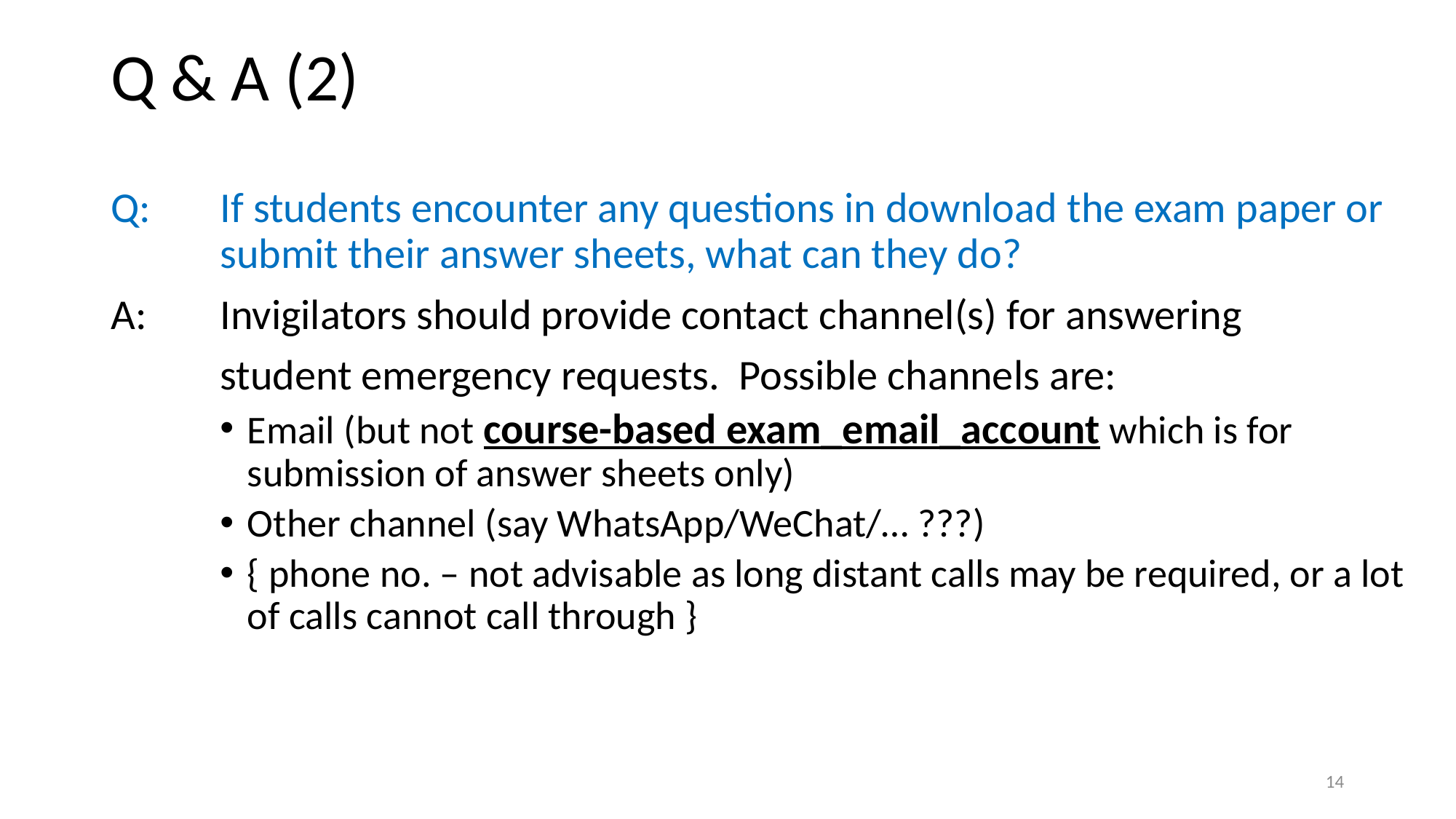

# Q & A (2)
Q:	If students encounter any questions in download the exam paper or 	submit their answer sheets, what can they do?
A:	Invigilators should provide contact channel(s) for answering
 	student emergency requests.  Possible channels are:
Email (but not course-based exam_email_account which is for submission of answer sheets only)
Other channel (say WhatsApp/WeChat/… ???)
{ phone no. – not advisable as long distant calls may be required, or a lot of calls cannot call through }

14